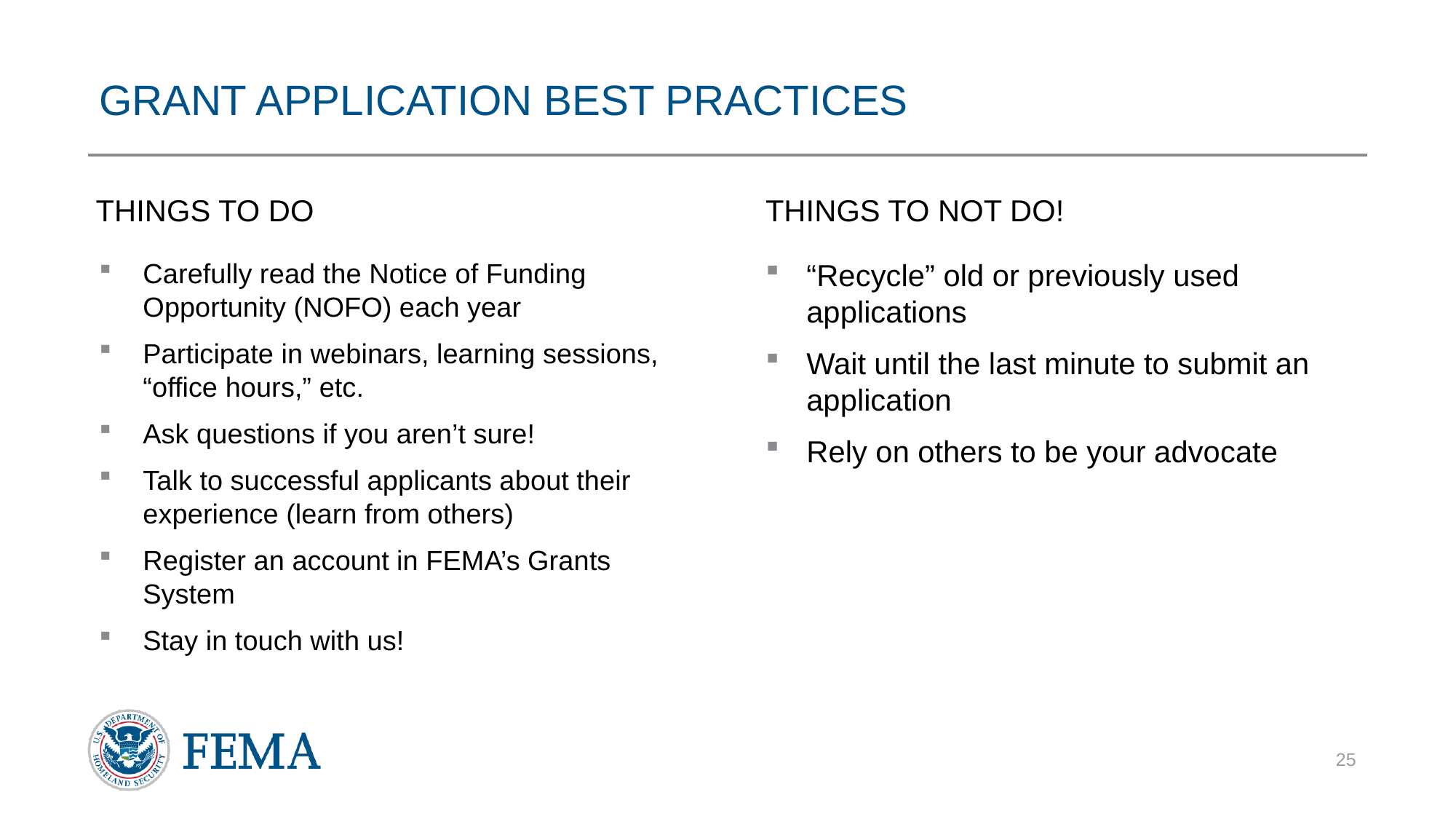

# GRANT APPLICATION BEST PRACTICES
THINGS TO DO
THINGS TO NOT DO!
Carefully read the Notice of Funding Opportunity (NOFO) each year
Participate in webinars, learning sessions, “office hours,” etc.
Ask questions if you aren’t sure!
Talk to successful applicants about their experience (learn from others)
Register an account in FEMA’s Grants System
Stay in touch with us!

“Recycle” old or previously used applications
Wait until the last minute to submit an application
Rely on others to be your advocate

25